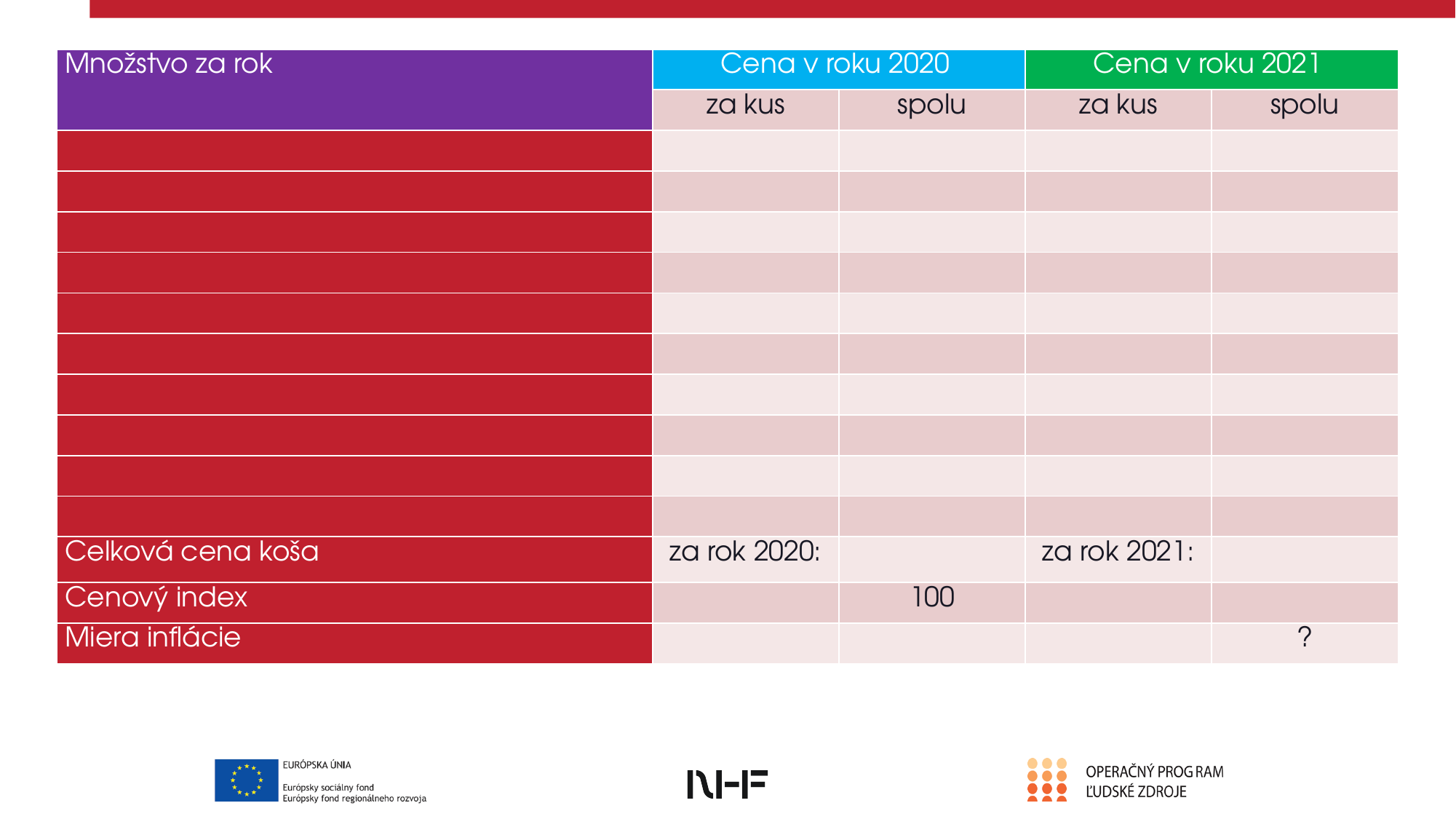

| Množstvo za rok | Cena v roku 2020 |  | Cena v roku 2021 |  |
| --- | --- | --- | --- | --- |
|  | za kus | spolu | za kus | spolu |
|  |  |  |  |  |
|  |  |  |  |  |
|  |  |  |  |  |
|  |  |  |  |  |
|  |  |  |  |  |
|  |  |  |  |  |
|  |  |  |  |  |
|  |  |  |  |  |
|  |  |  |  |  |
|  |  |  |  |  |
| Celková cena koša | za rok 2020: |  | za rok 2021: |  |
| Cenový index |  | 100 |  |  |
| Miera inflácie |  |  |  | ? |